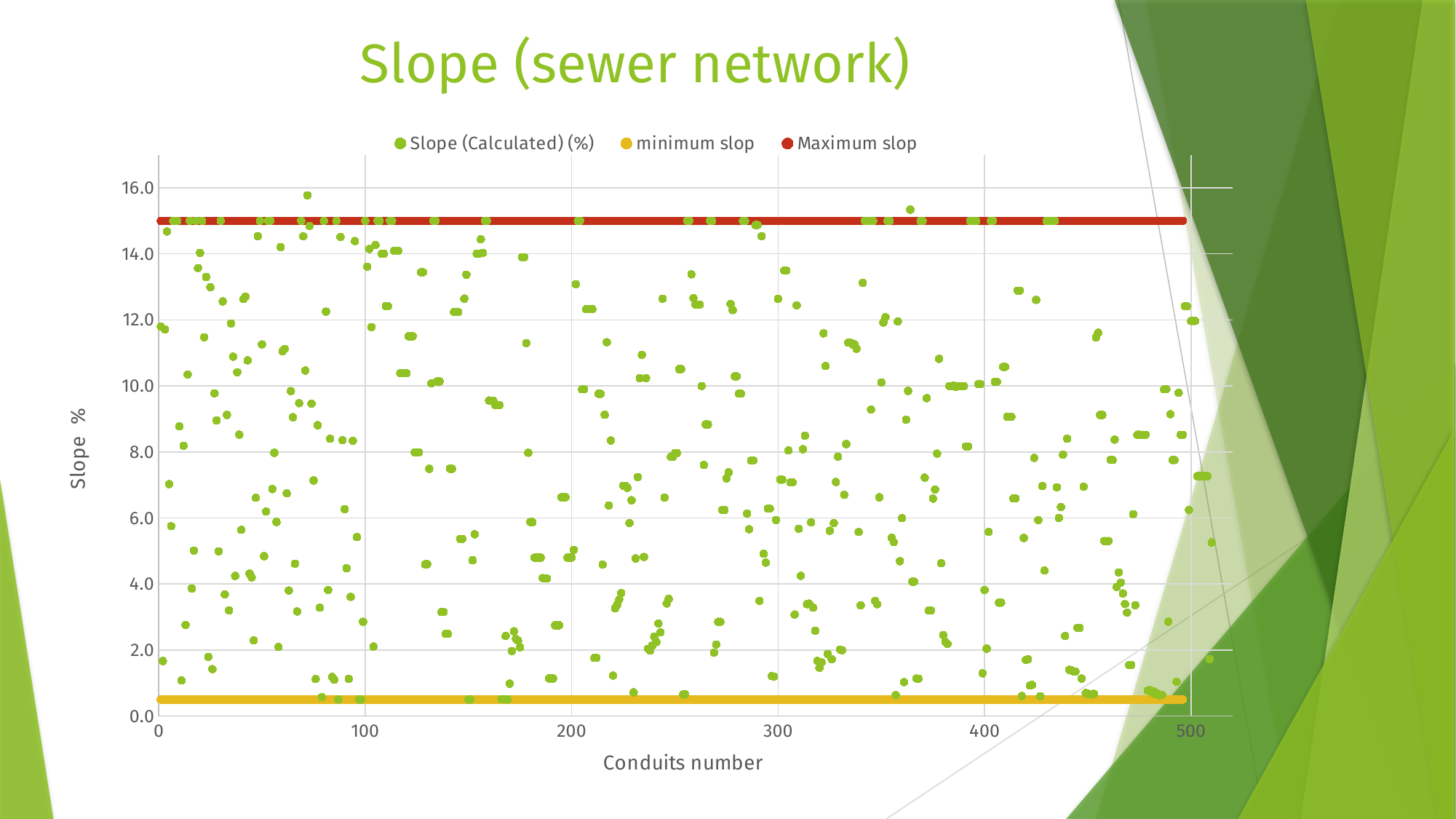

# Slope (sewer network)

### Chart

| Category | Slope (Calculated) (%) |  |  |
|---|---|---|---|